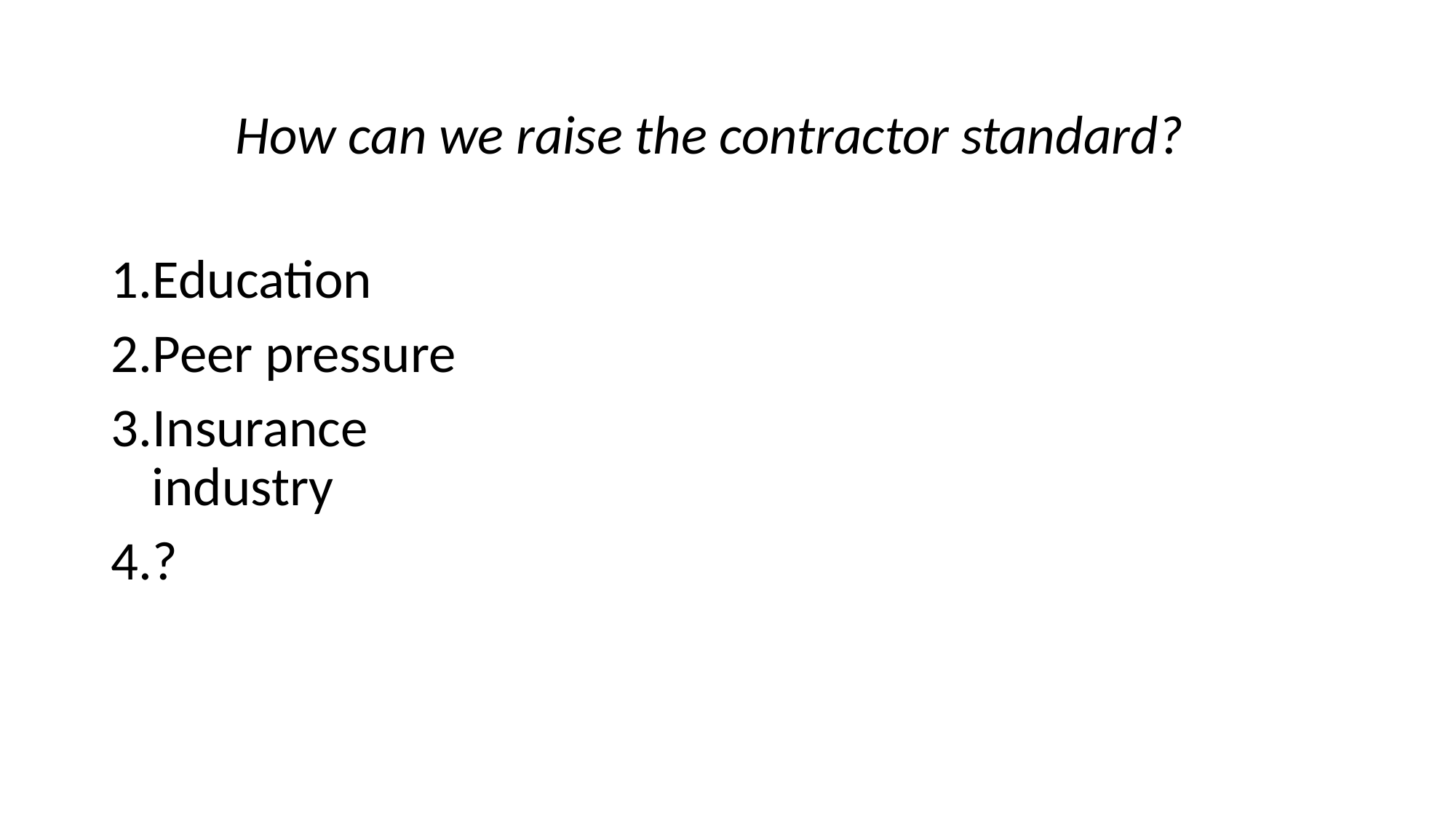

# How can we raise the contractor standard?
Education
Peer pressure
Insurance industry
?